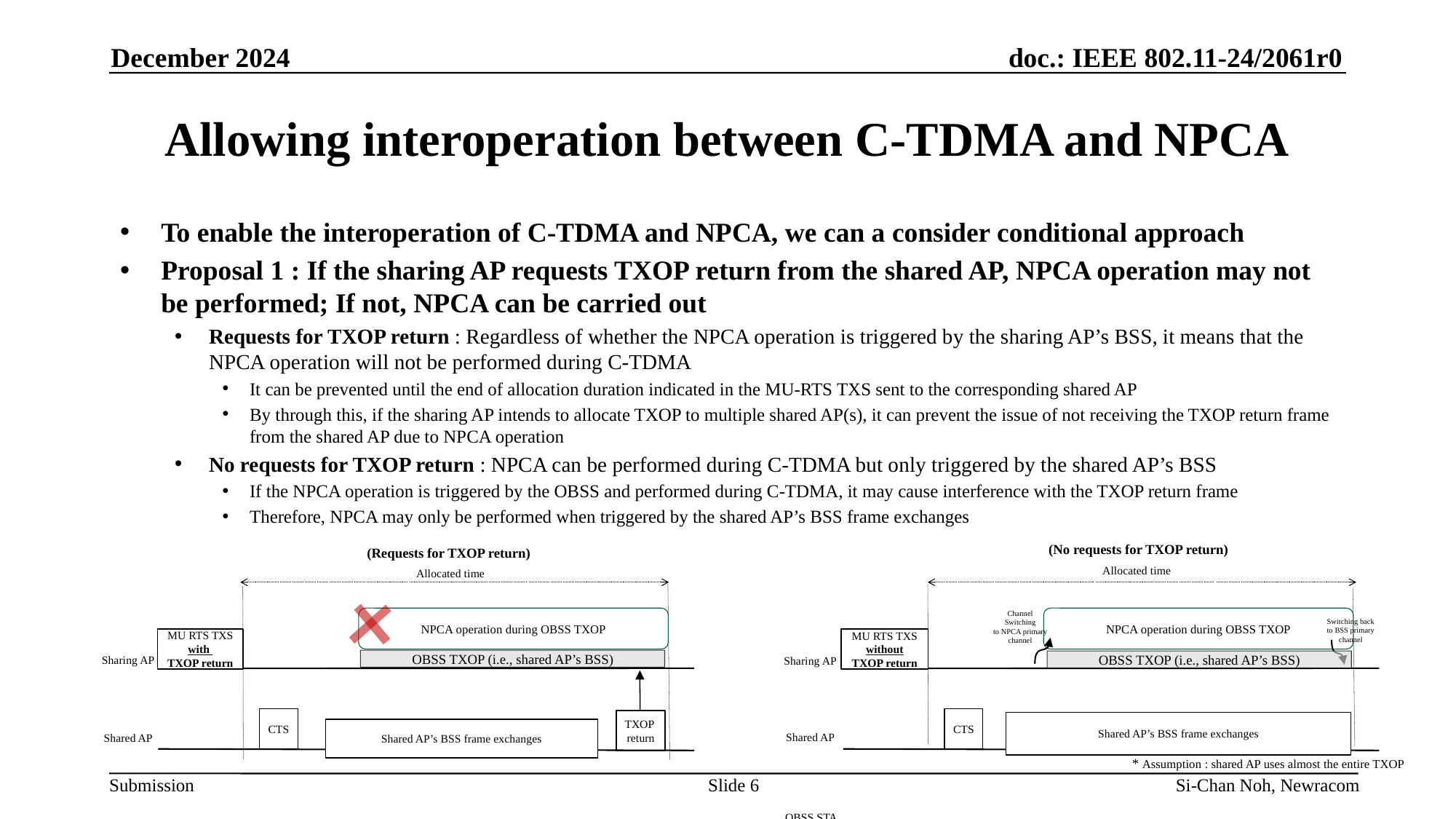

December 2024
# Allowing interoperation between C-TDMA and NPCA
To enable the interoperation of C-TDMA and NPCA, we can a consider conditional approach
Proposal 1 : If the sharing AP requests TXOP return from the shared AP, NPCA operation may not be performed; If not, NPCA can be carried out
Requests for TXOP return : Regardless of whether the NPCA operation is triggered by the sharing AP’s BSS, it means that the NPCA operation will not be performed during C-TDMA
It can be prevented until the end of allocation duration indicated in the MU-RTS TXS sent to the corresponding shared AP
By through this, if the sharing AP intends to allocate TXOP to multiple shared AP(s), it can prevent the issue of not receiving the TXOP return frame from the shared AP due to NPCA operation
No requests for TXOP return : NPCA can be performed during C-TDMA but only triggered by the shared AP’s BSS
If the NPCA operation is triggered by the OBSS and performed during C-TDMA, it may cause interference with the TXOP return frame
Therefore, NPCA may only be performed when triggered by the shared AP’s BSS frame exchanges

(No requests for TXOP return)
(Requests for TXOP return)
Allocated time
Allocated time

Channel
Switching
to NPCA primary channel
NPCA operation during OBSS TXOP
NPCA operation during OBSS TXOP
Switching back
to BSS primary channel
MU RTS TXS with
TXOP return
MU RTS TXS without TXOP return

Sharing AP

Sharing AP
OBSS TXOP (i.e., shared AP’s BSS)
OBSS TXOP (i.e., shared AP’s BSS)
CTS
CTS
TXOP
return
Shared AP’s BSS frame exchanges
Shared AP’s BSS frame exchanges
Shared AP
Shared AP
* Assumption : shared AP uses almost the entire TXOP
Slide 6
Si-Chan Noh, Newracom
OBSS STA